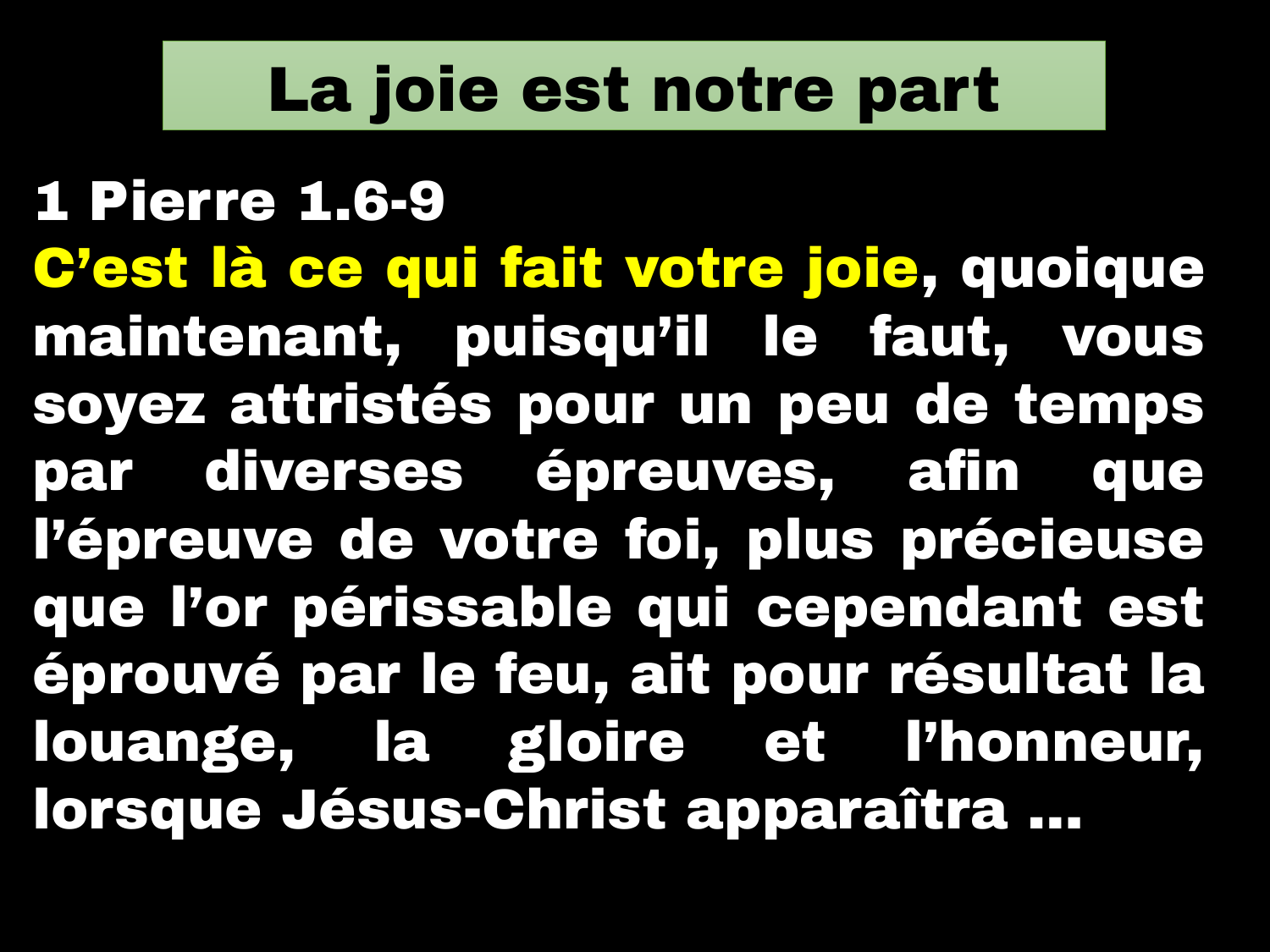

La joie est notre part
1 Pierre 1.6-9
C’est là ce qui fait votre joie, quoique maintenant, puisqu’il le faut, vous soyez attristés pour un peu de temps par diverses épreuves, afin que l’épreuve de votre foi, plus précieuse que l’or périssable qui cependant est éprouvé par le feu, ait pour résultat la louange, la gloire et l’honneur, lorsque Jésus-Christ apparaîtra …